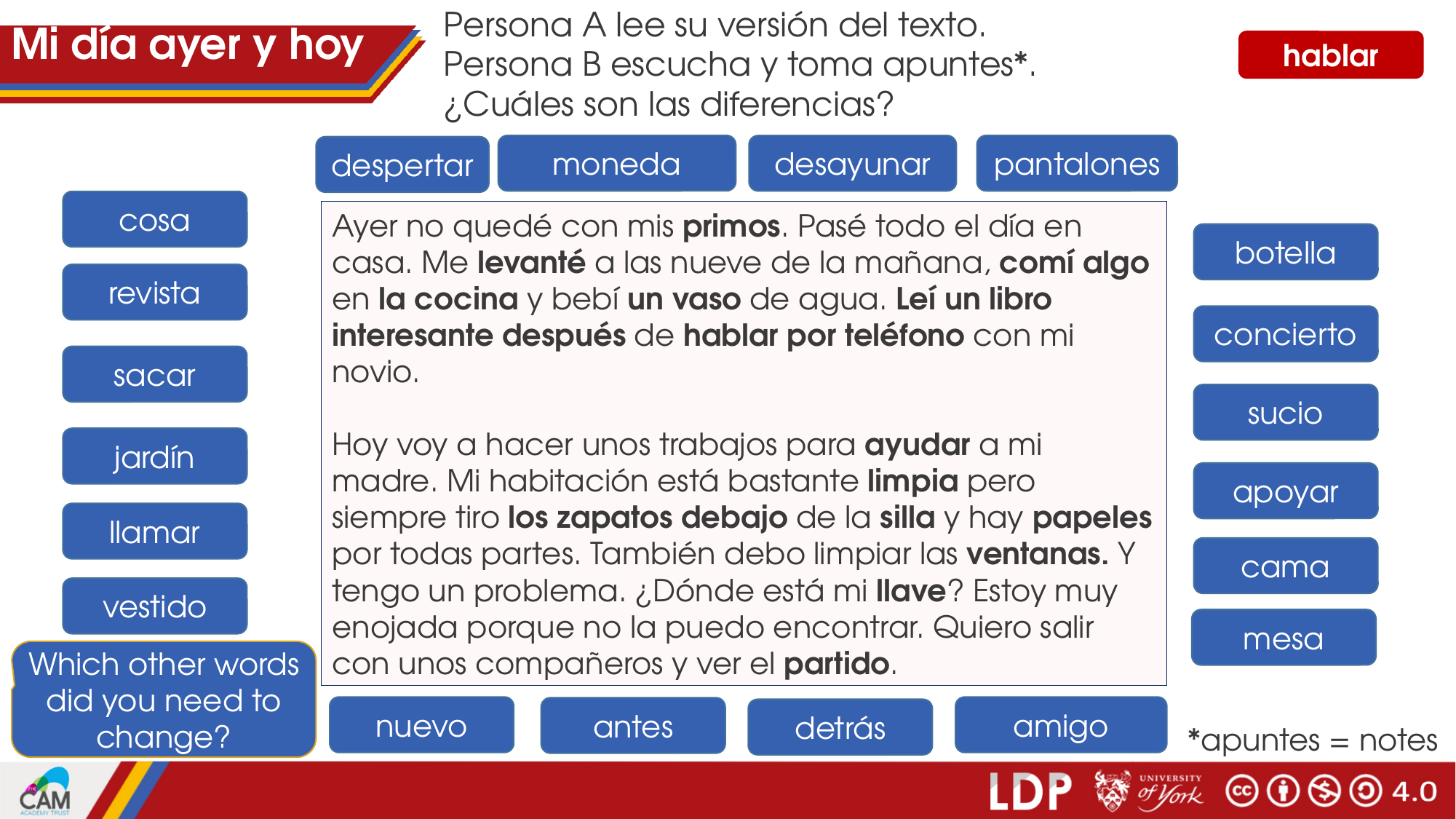

Persona A lee su versión del texto.
Persona B escucha y toma apuntes*.
¿Cuáles son las diferencias?
# Mi día ayer y hoy
hablar
moneda
pantalones
desayunar
despertar
cosa
Ayer no quedé con mis primos. Pasé todo el día en casa. Me levanté a las nueve de la mañana, comí algo en la cocina y bebí un vaso de agua. Leí un libro interesante después de hablar por teléfono con mi novio.

Hoy voy a hacer unos trabajos para ayudar a mi madre. Mi habitación está bastante limpia pero siempre tiro los zapatos debajo de la silla y hay papeles por todas partes. También debo limpiar las ventanas. Y tengo un problema. ¿Dónde está mi llave? Estoy muy enojada porque no la puedo encontrar. Quiero salir con unos compañeros y ver el partido.
botella
revista
concierto
sacar
sucio
jardín
apoyar
llamar
cama
vestido
mesa
Which other words did you need to change?
nuevo
amigo
antes
detrás
*apuntes = notes